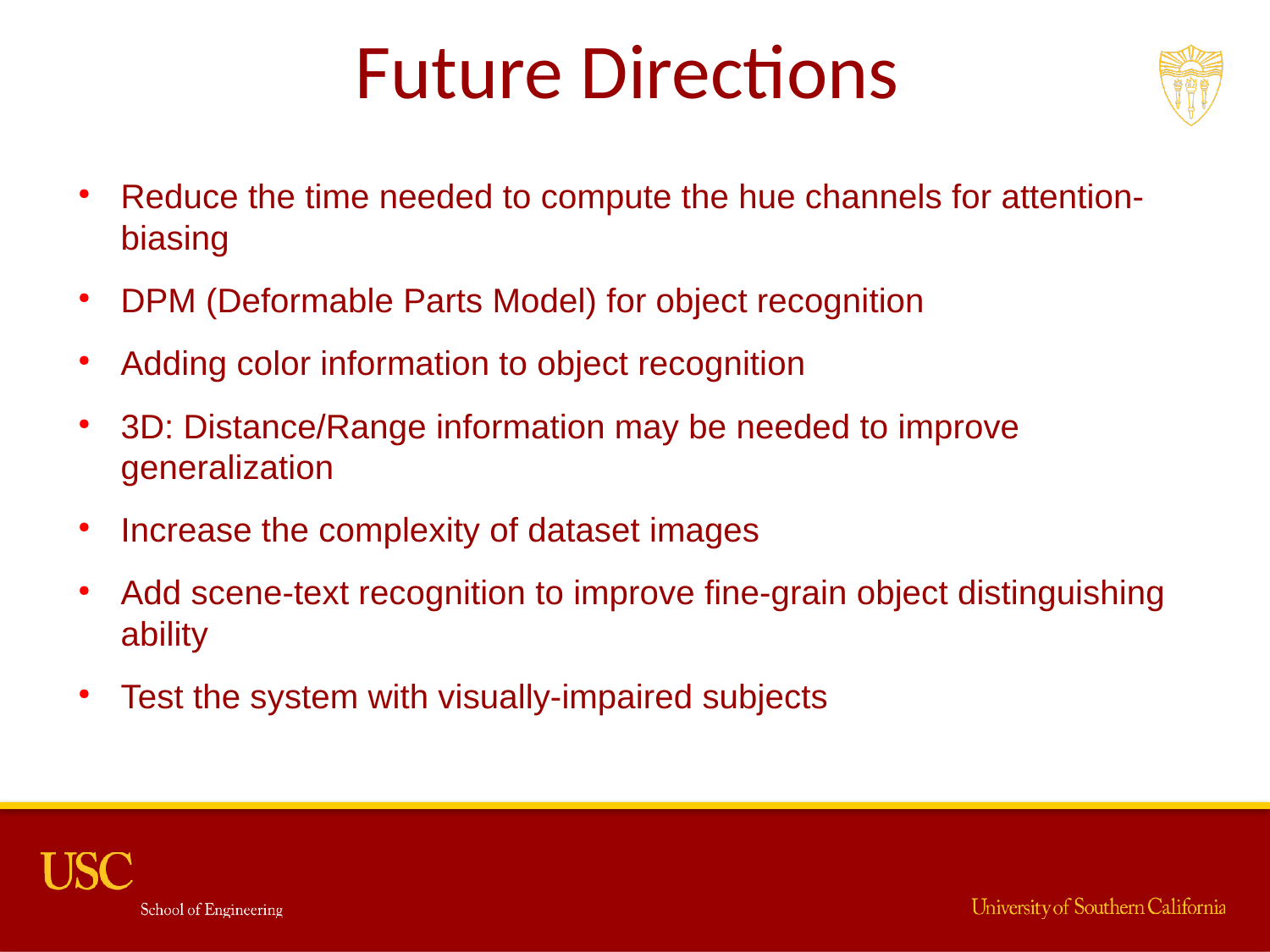

Future Directions
Reduce the time needed to compute the hue channels for attention-biasing
DPM (Deformable Parts Model) for object recognition
Adding color information to object recognition
3D: Distance/Range information may be needed to improve generalization
Increase the complexity of dataset images
Add scene-text recognition to improve fine-grain object distinguishing ability
Test the system with visually-impaired subjects